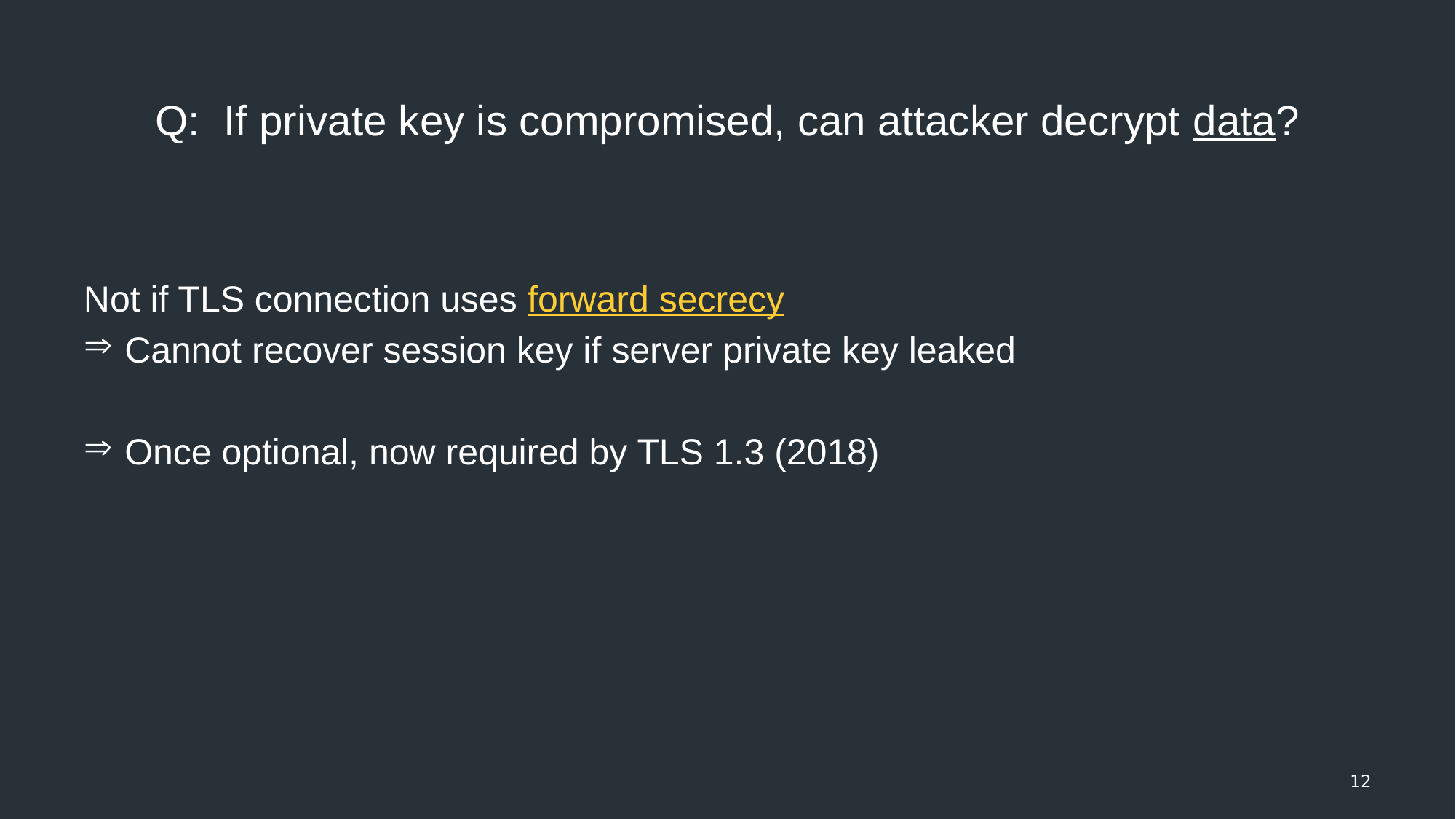

Q:  If private key is compromised, can attacker decrypt data?
Not if TLS connection uses forward secrecy
Cannot recover session key if server private key leaked

Once optional, now required by TLS 1.3 (2018)
12